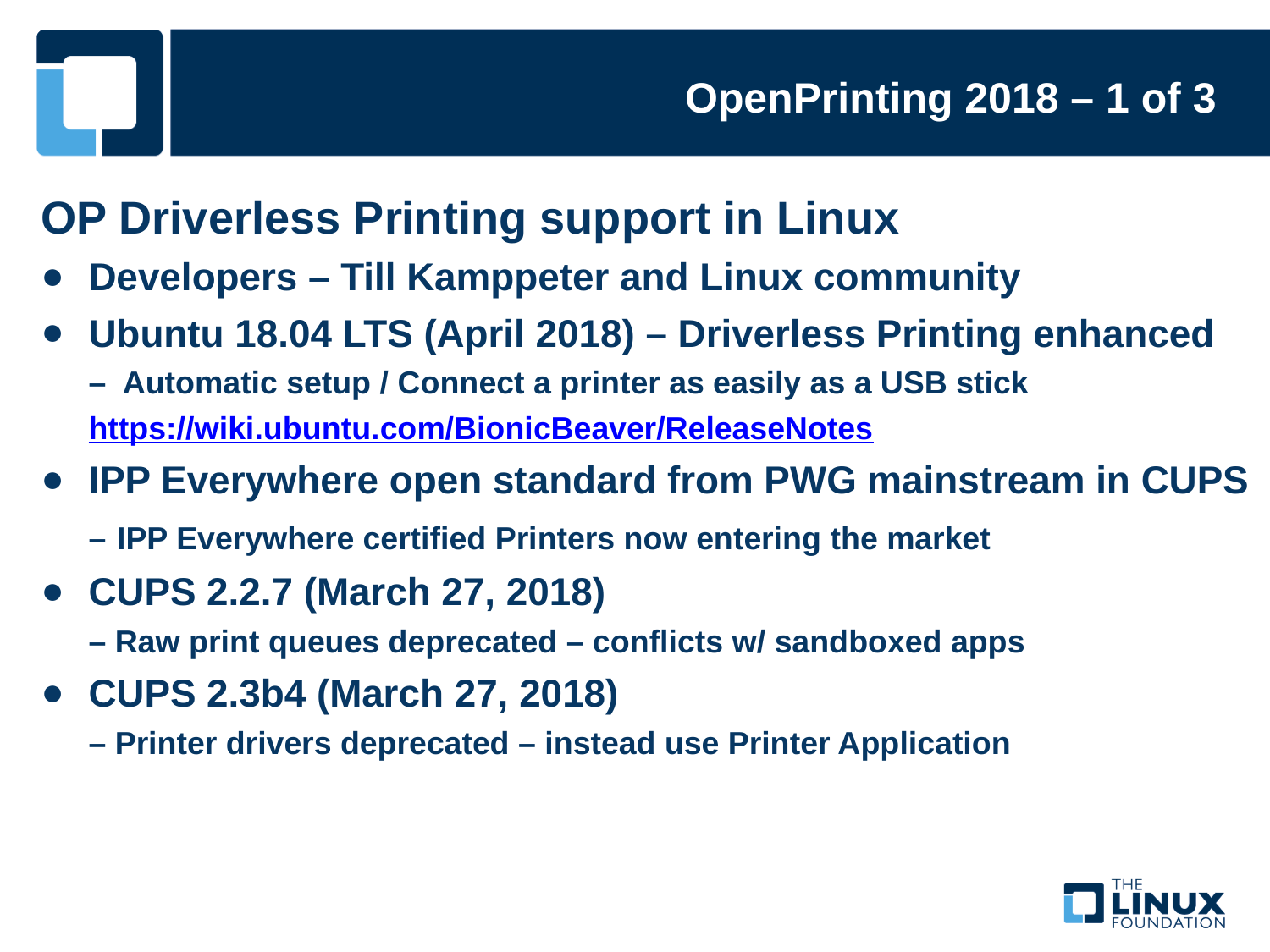

OpenPrinting 2018 – 1 of 3
OP Driverless Printing support in Linux
Developers – Till Kamppeter and Linux community
Ubuntu 18.04 LTS (April 2018) – Driverless Printing enhanced
–  Automatic setup / Connect a printer as easily as a USB stick
https://wiki.ubuntu.com/BionicBeaver/ReleaseNotes
IPP Everywhere open standard from PWG mainstream in CUPS – IPP Everywhere certified Printers now entering the market
CUPS 2.2.7 (March 27, 2018)
– Raw print queues deprecated – conflicts w/ sandboxed apps
CUPS 2.3b4 (March 27, 2018)
– Printer drivers deprecated – instead use Printer Application